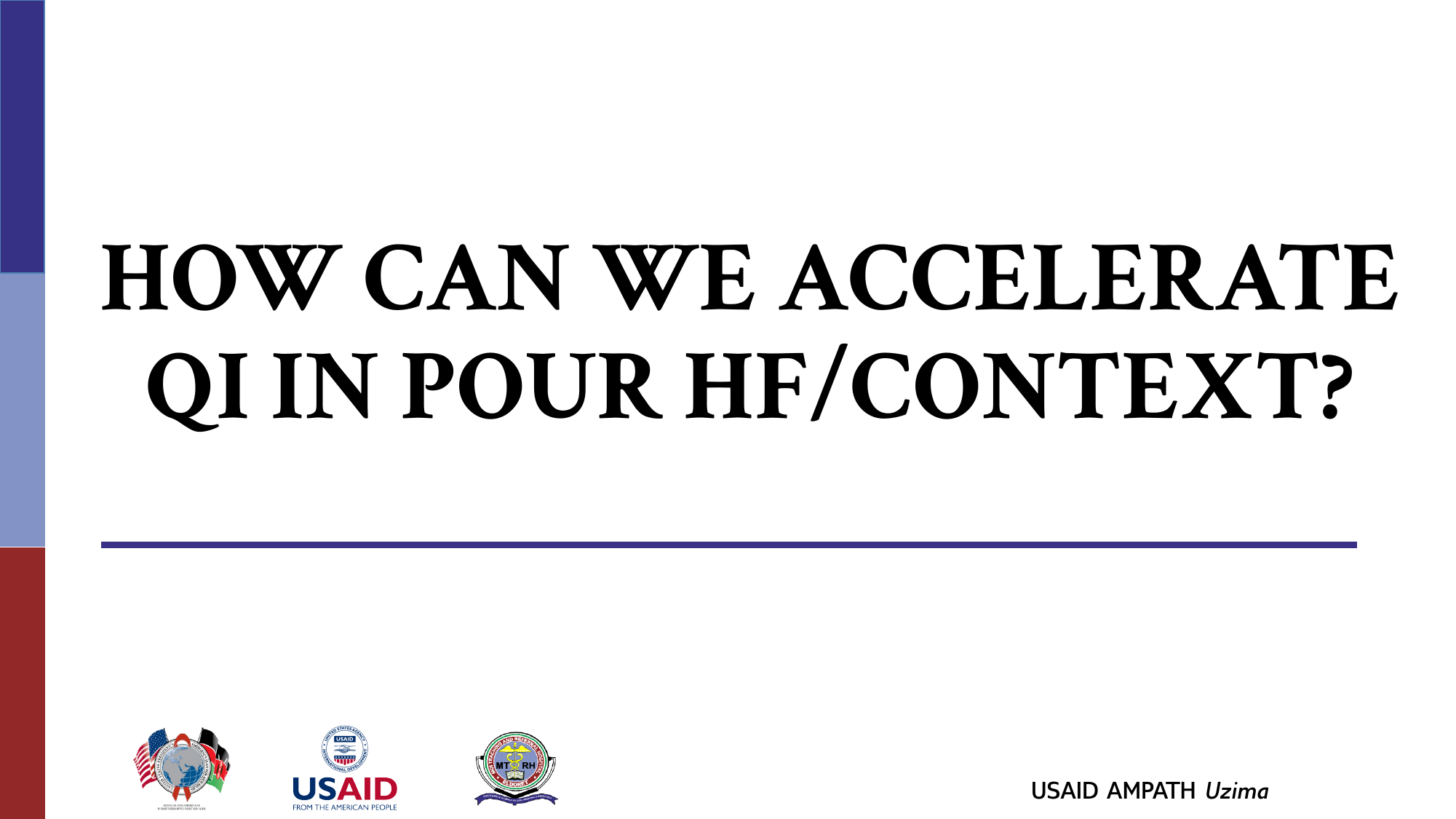

HOW CAN WE ACCELERATE QI IN POUR HF/CONTEXT?